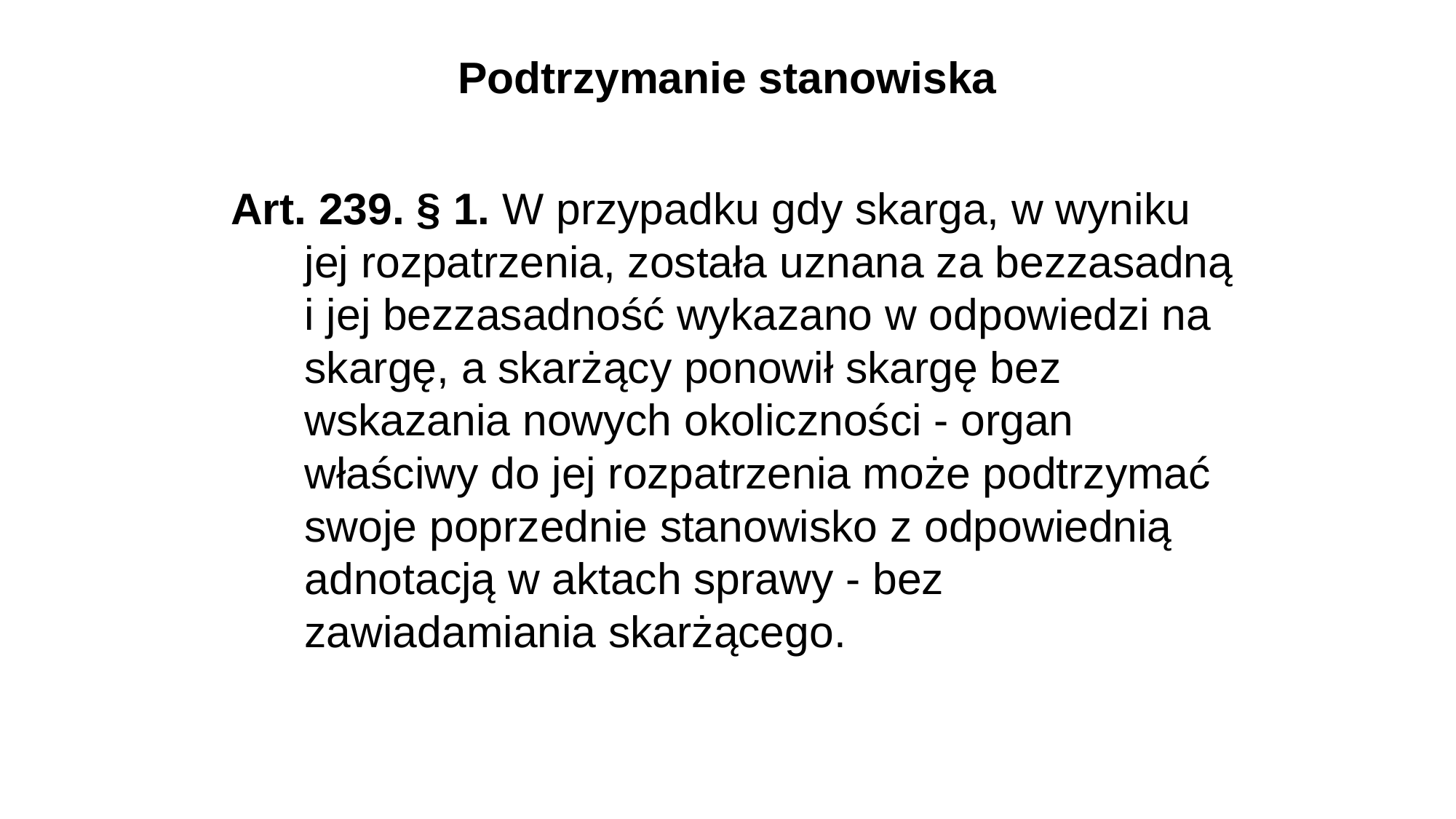

Podtrzymanie stanowiska
Art. 239. § 1. W przypadku gdy skarga, w wyniku jej rozpatrzenia, została uznana za bezzasadną i jej bezzasadność wykazano w odpowiedzi na skargę, a skarżący ponowił skargę bez wskazania nowych okoliczności - organ właściwy do jej rozpatrzenia może podtrzymać swoje poprzednie stanowisko z odpowiednią adnotacją w aktach sprawy - bez zawiadamiania skarżącego.